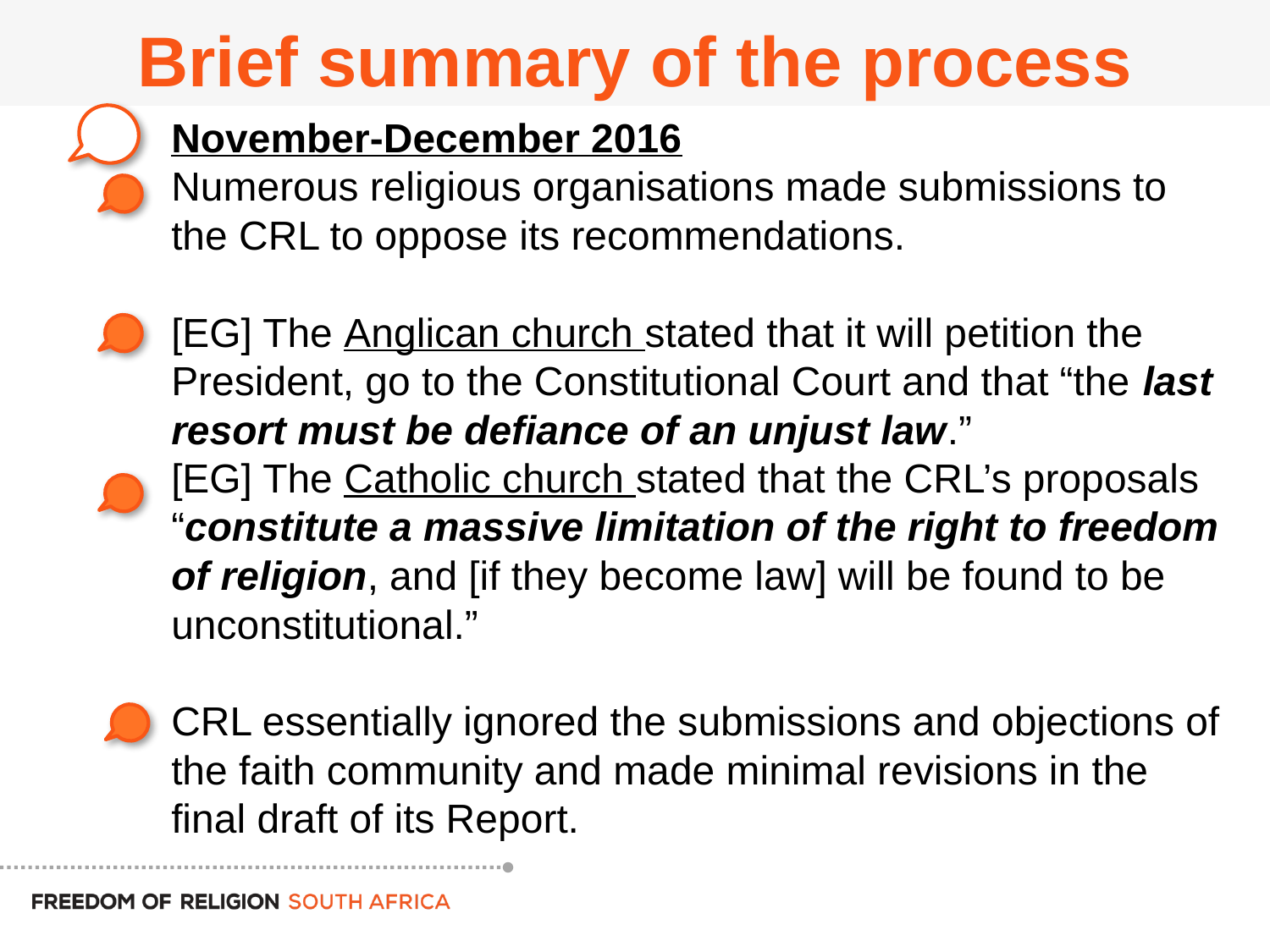

# Brief summary of the process

November-December 2016
Numerous religious organisations made submissions to the CRL to oppose its recommendations.

[EG] The Anglican church stated that it will petition the President, go to the Constitutional Court and that “the last resort must be defiance of an unjust law.”
[EG] The Catholic church stated that the CRL’s proposals “constitute a massive limitation of the right to freedom of religion, and [if they become law] will be found to be unconstitutional.”

CRL essentially ignored the submissions and objections of the faith community and made minimal revisions in the final draft of its Report.